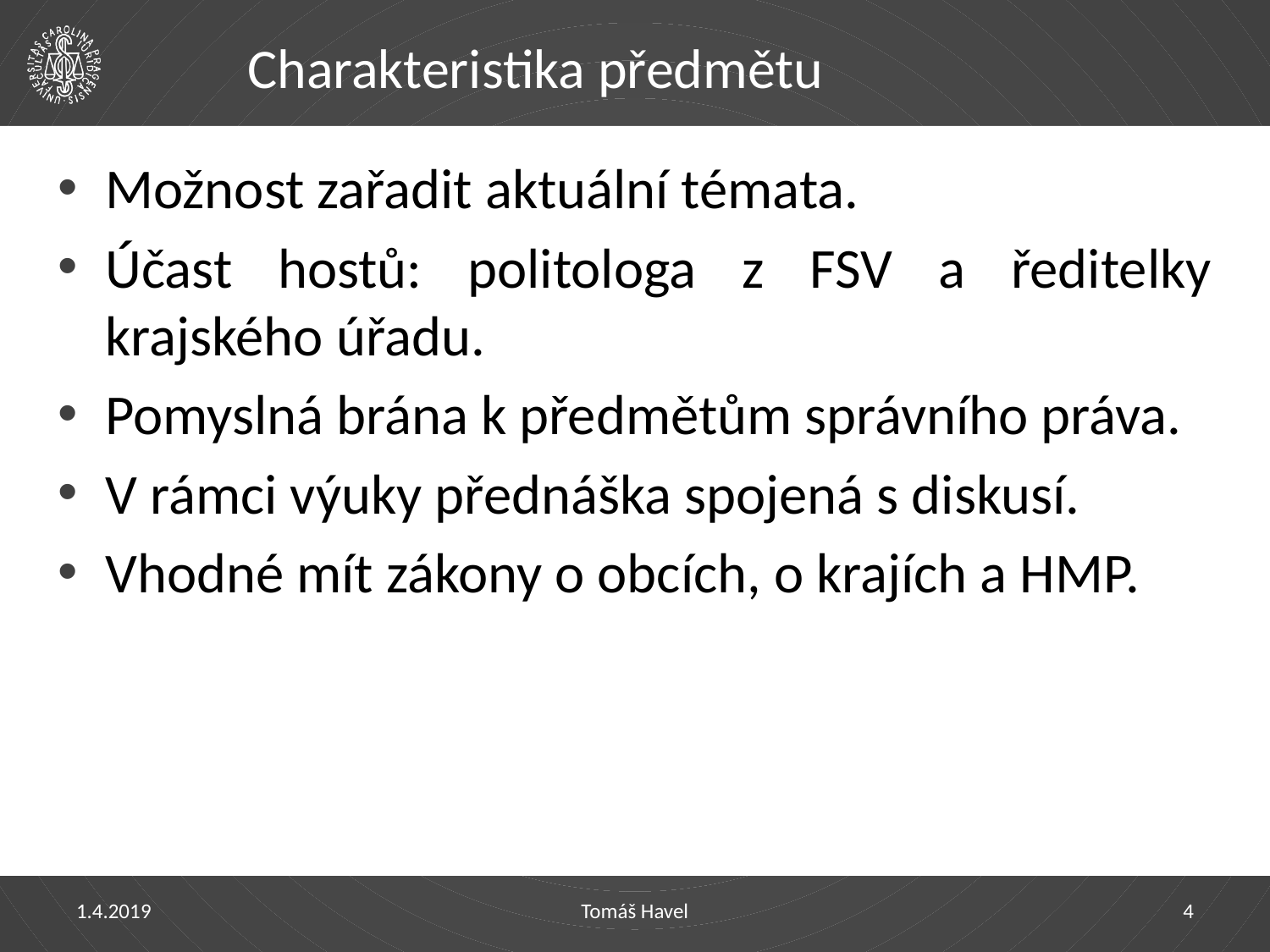

# Charakteristika předmětu
Možnost zařadit aktuální témata.
Účast hostů: politologa z FSV a ředitelky krajského úřadu.
Pomyslná brána k předmětům správního práva.
V rámci výuky přednáška spojená s diskusí.
Vhodné mít zákony o obcích, o krajích a HMP.

1.4.2019
Tomáš Havel
4